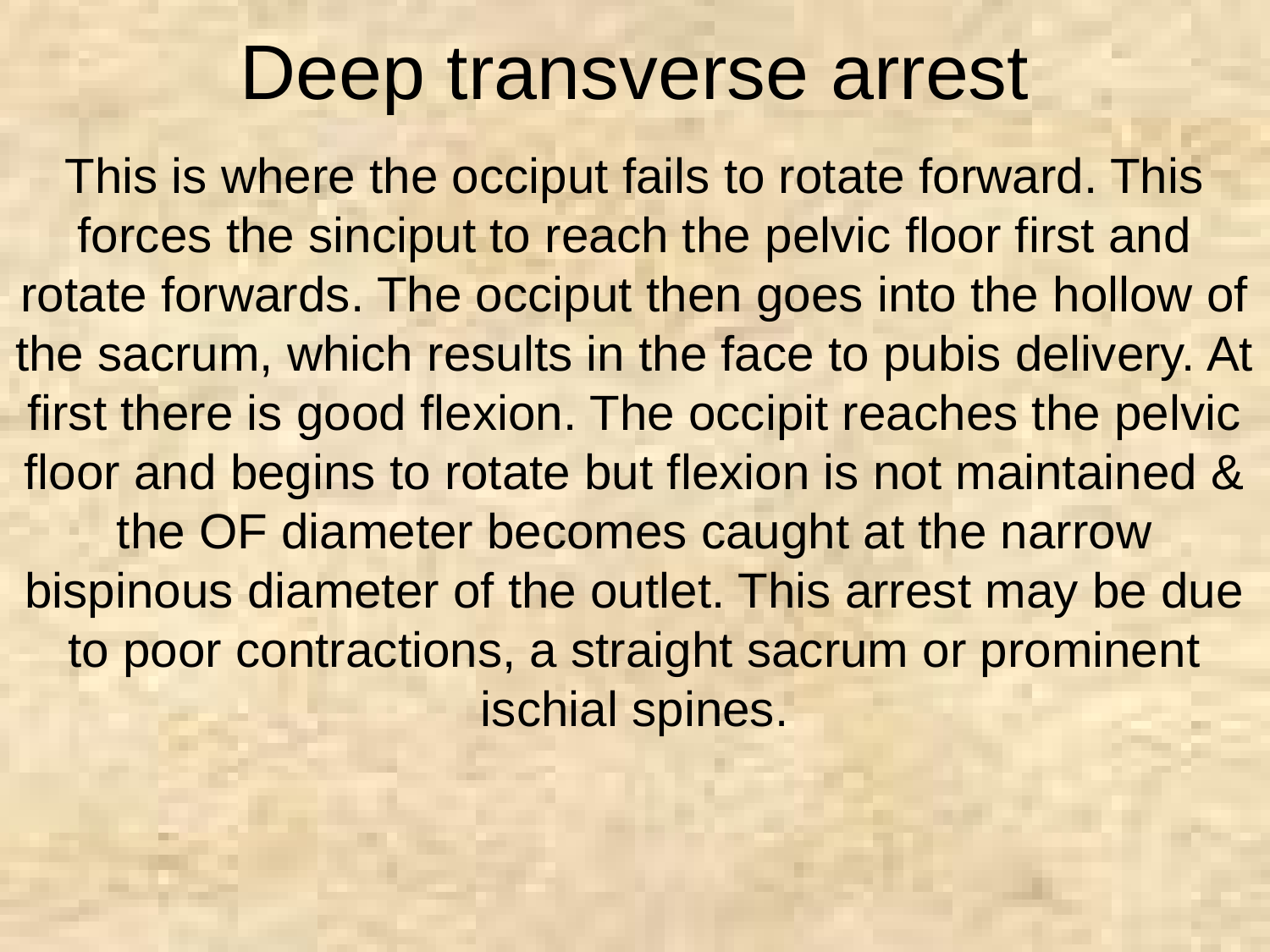

Deep transverse arrest
This is where the occiput fails to rotate forward. This forces the sinciput to reach the pelvic floor first and rotate forwards. The occiput then goes into the hollow of the sacrum, which results in the face to pubis delivery. At first there is good flexion. The occipit reaches the pelvic floor and begins to rotate but flexion is not maintained & the OF diameter becomes caught at the narrow bispinous diameter of the outlet. This arrest may be due to poor contractions, a straight sacrum or prominent ischial spines.